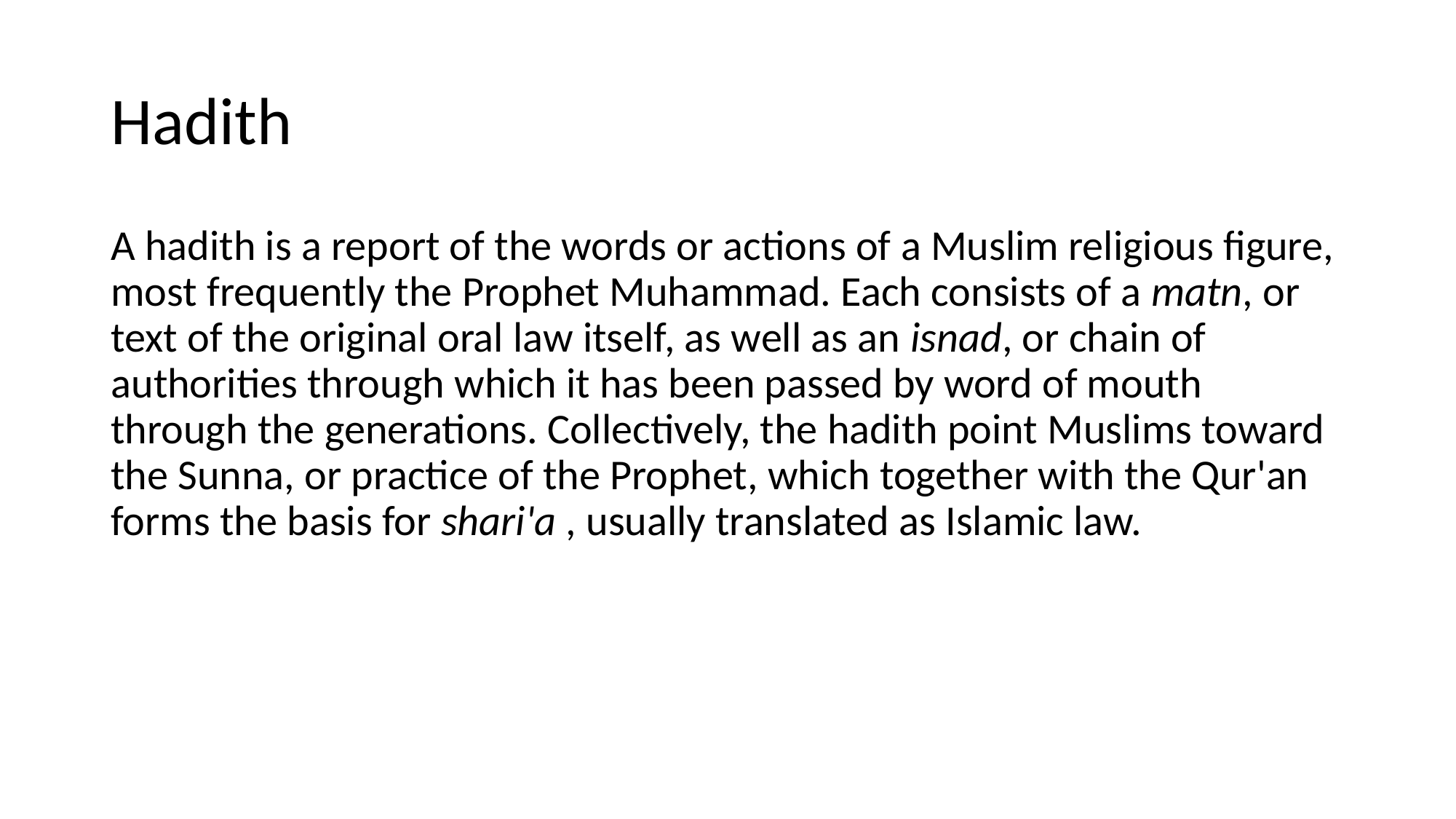

# Hadith
A hadith is a report of the words or actions of a Muslim religious figure, most frequently the Prophet Muhammad. Each consists of a matn, or text of the original oral law itself, as well as an isnad, or chain of authorities through which it has been passed by word of mouth through the generations. Collectively, the hadith point Muslims toward the Sunna, or practice of the Prophet, which together with the Qur'an forms the basis for shari'a , usually translated as Islamic law.